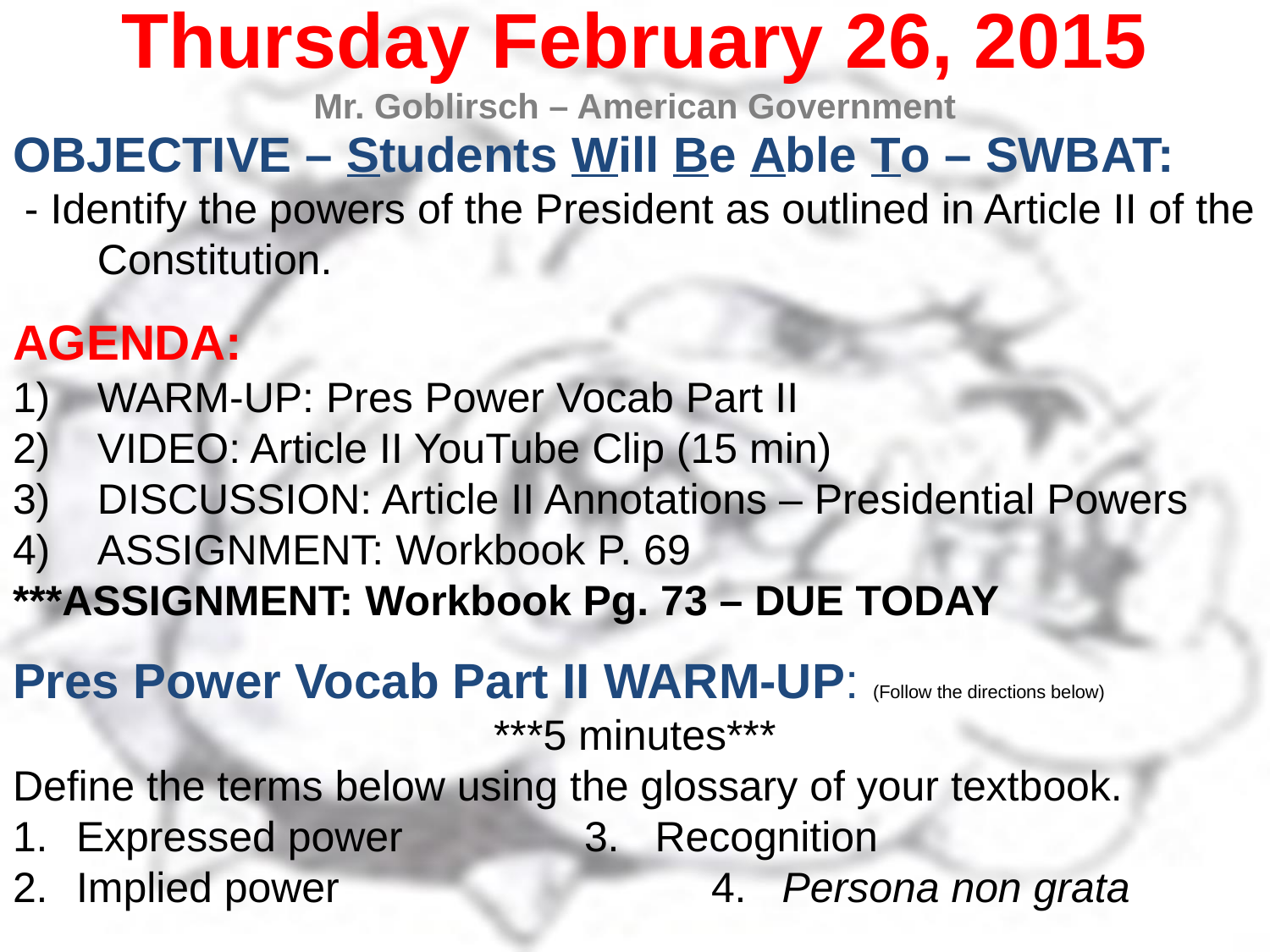

Thursday February 26, 2015
Mr. Goblirsch – American Government
OBJECTIVE – Students Will Be Able To – SWBAT:
 - Identify the powers of the President as outlined in Article II of the Constitution.

AGENDA:
WARM-UP: Pres Power Vocab Part II
VIDEO: Article II YouTube Clip (15 min)
DISCUSSION: Article II Annotations – Presidential Powers
ASSIGNMENT: Workbook P. 69
***ASSIGNMENT: Workbook Pg. 73 – DUE TODAY

Pres Power Vocab Part II WARM-UP: (Follow the directions below)
***5 minutes***
Define the terms below using the glossary of your textbook.
Expressed power		3.   Recognition
Implied power			4.   Persona non grata